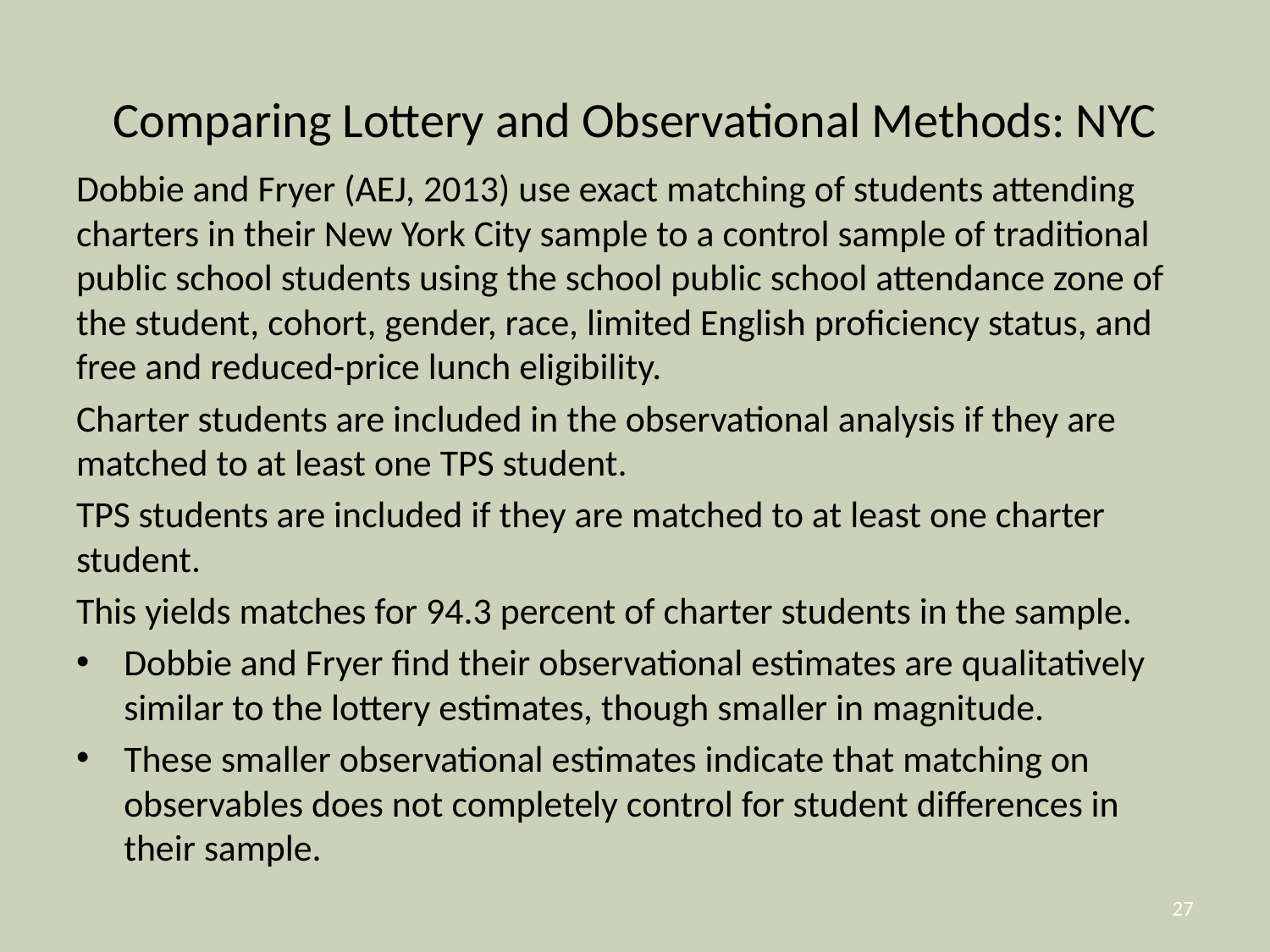

# Comparing Lottery and Observational Methods: NYC
Dobbie and Fryer (AEJ, 2013) use exact matching of students attending charters in their New York City sample to a control sample of traditional public school students using the school public school attendance zone of the student, cohort, gender, race, limited English proficiency status, and free and reduced-price lunch eligibility.
Charter students are included in the observational analysis if they are matched to at least one TPS student.
TPS students are included if they are matched to at least one charter student.
This yields matches for 94.3 percent of charter students in the sample.
Dobbie and Fryer find their observational estimates are qualitatively similar to the lottery estimates, though smaller in magnitude.
These smaller observational estimates indicate that matching on observables does not completely control for student differences in their sample.

27